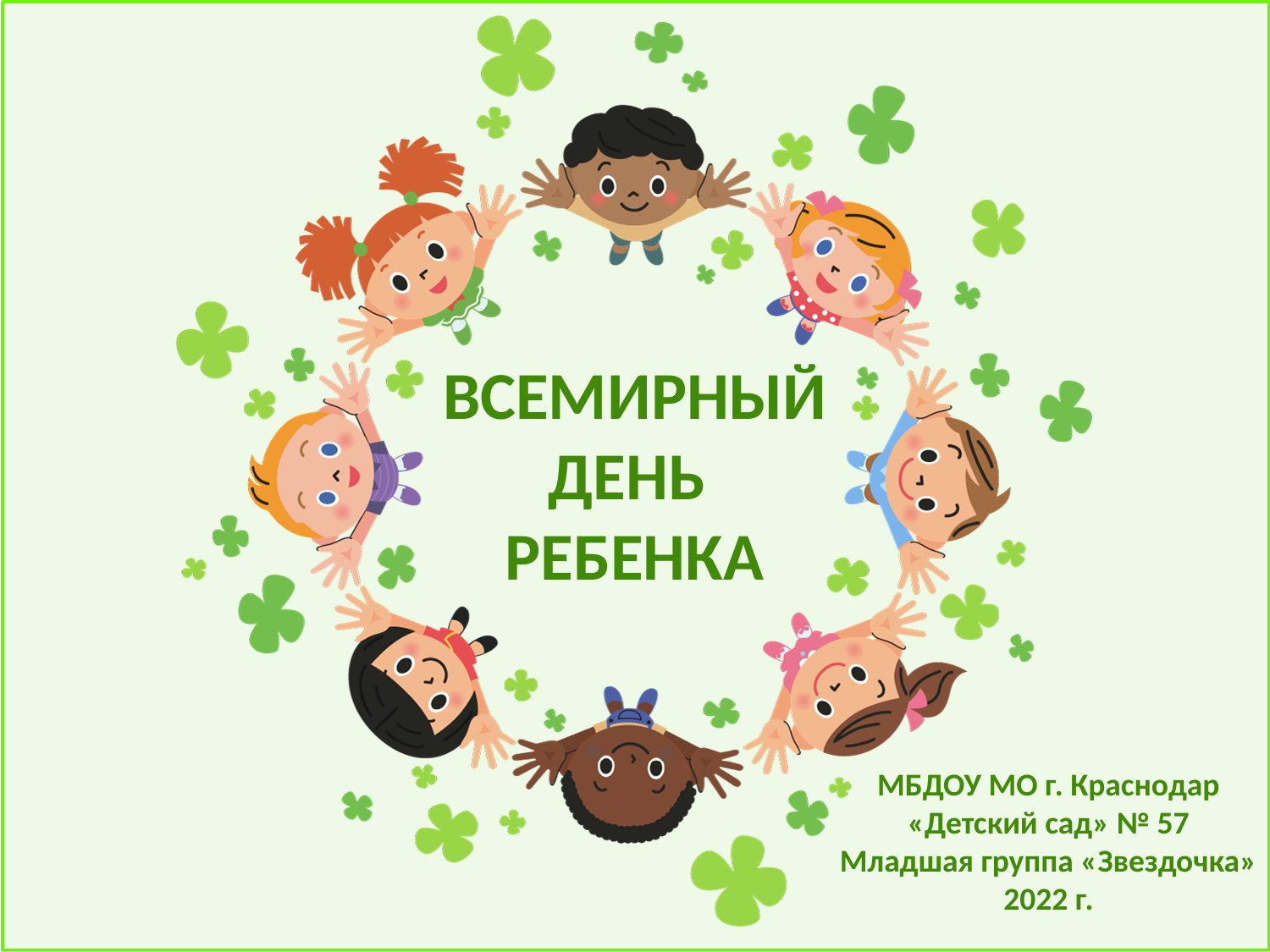

ВСЕМИРНЫЙ
ДЕНЬ
РЕБЕНКА
МБДОУ МО г. Краснодар
«Детский сад» № 57
Младшая группа «Звездочка»
2022 г.